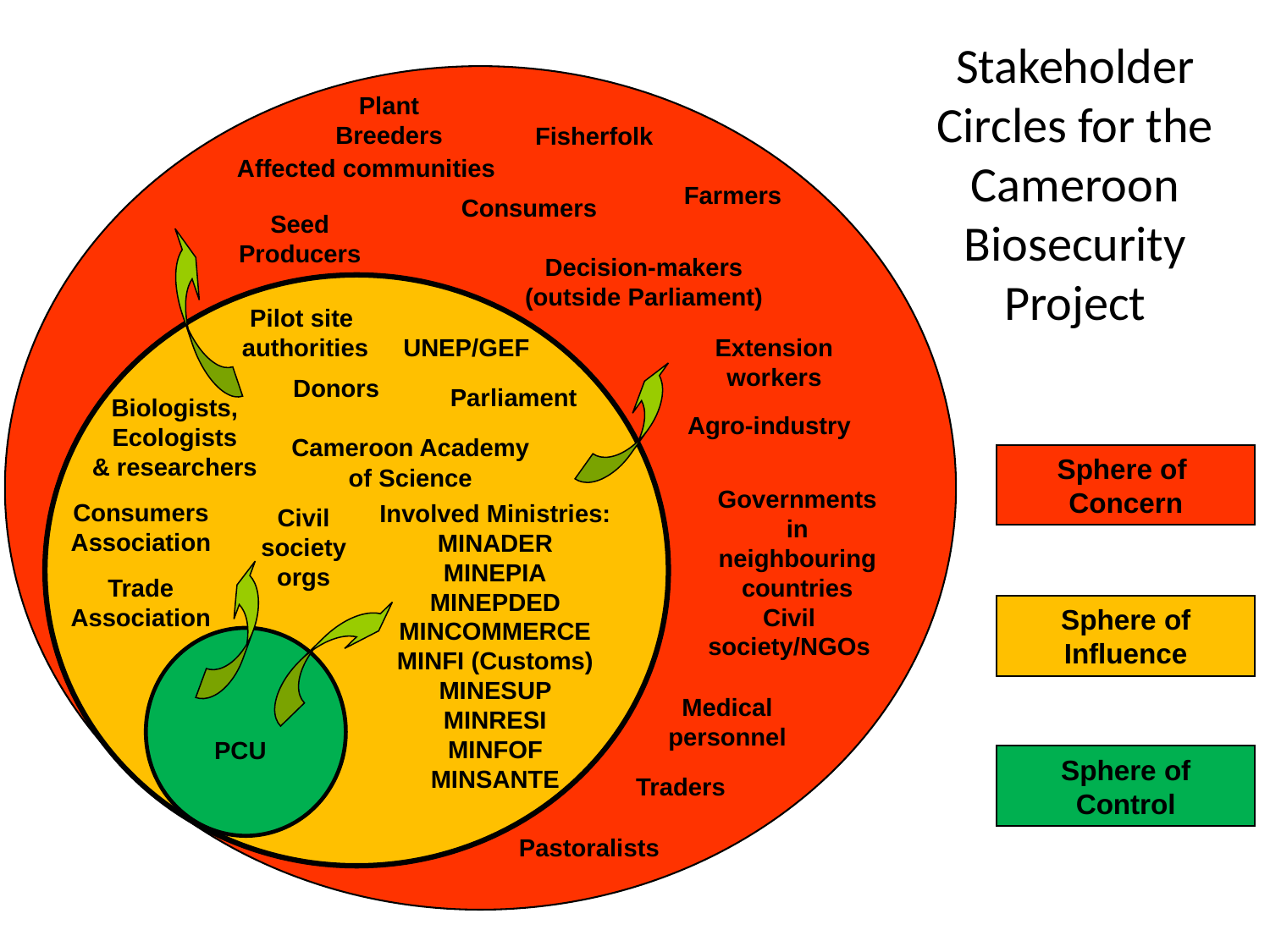

Stakeholder Circles for the Cameroon Biosecurity Project

Plant Breeders
Fisherfolk
Affected communities
Farmers
Consumers
Seed Producers

Decision-makers (outside Parliament)

Pilot site
authorities

Extension workers
UNEP/GEF
Donors
Parliament
Biologists,
Ecologists
& researchers
Agro-industry

Cameroon Academy of Science
Sphere of
Concern
Governments in neighbouring countries
Consumers
Association
Involved Ministries:
MINADER
MINEPIA
MINEPDED
MINCOMMERCE
MINFI (Customs)
MINESUP
MINRESI
MINFOF
MINSANTE

Civil society orgs

Trade
Association
Civil society/NGOs
Sphere of Influence
Medical personnel
PCU
Sphere of Control
Traders
Pastoralists